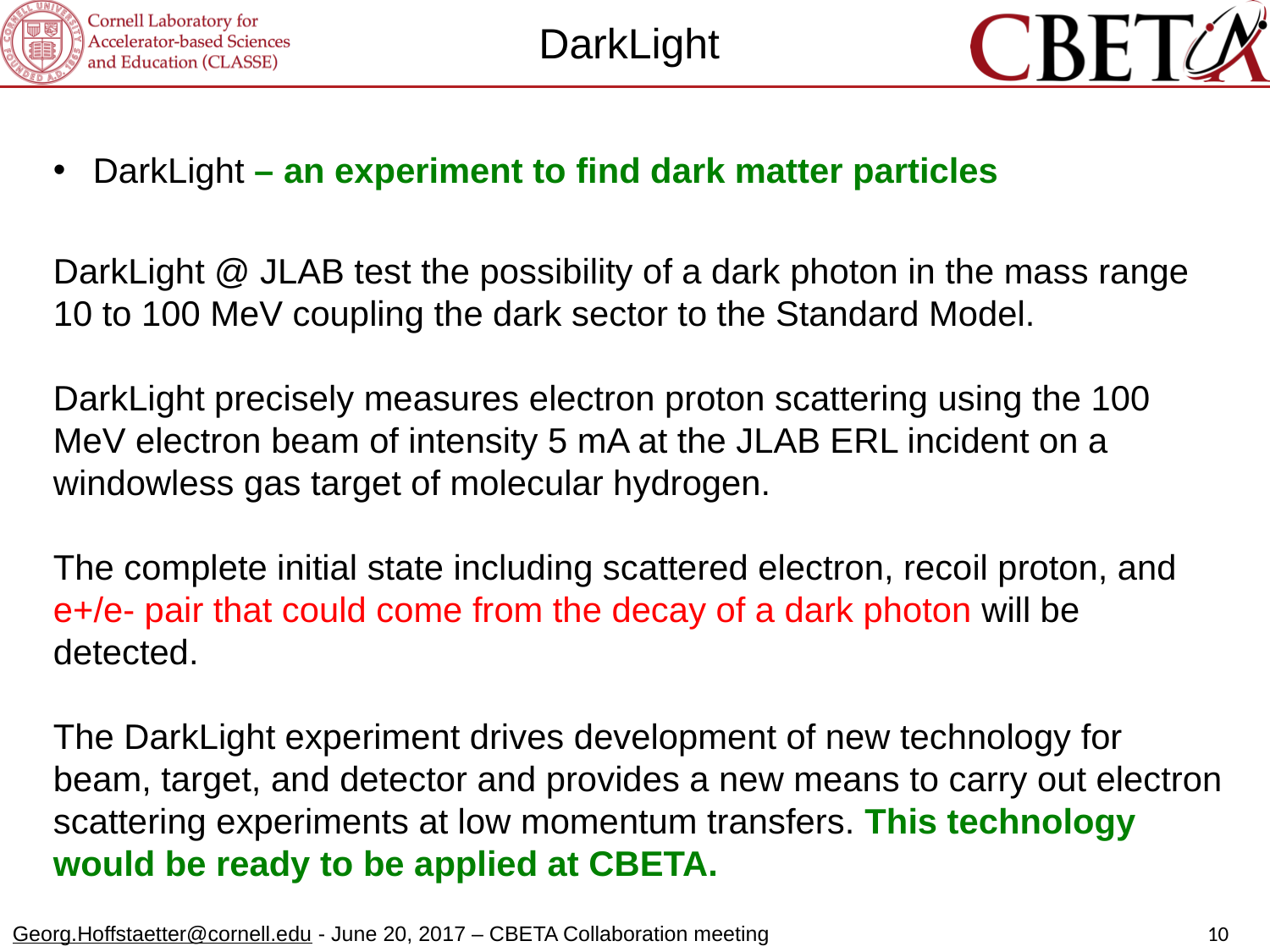

DarkLight
DarkLight – an experiment to find dark matter particles

DarkLight @ JLAB test the possibility of a dark photon in the mass range 10 to 100 MeV coupling the dark sector to the Standard Model.

DarkLight precisely measures electron proton scattering using the 100 MeV electron beam of intensity 5 mA at the JLAB ERL incident on a windowless gas target of molecular hydrogen.

The complete initial state including scattered electron, recoil proton, and e+/e- pair that could come from the decay of a dark photon will be detected.

The DarkLight experiment drives development of new technology for beam, target, and detector and provides a new means to carry out electron scattering experiments at low momentum transfers. This technology would be ready to be applied at CBETA.